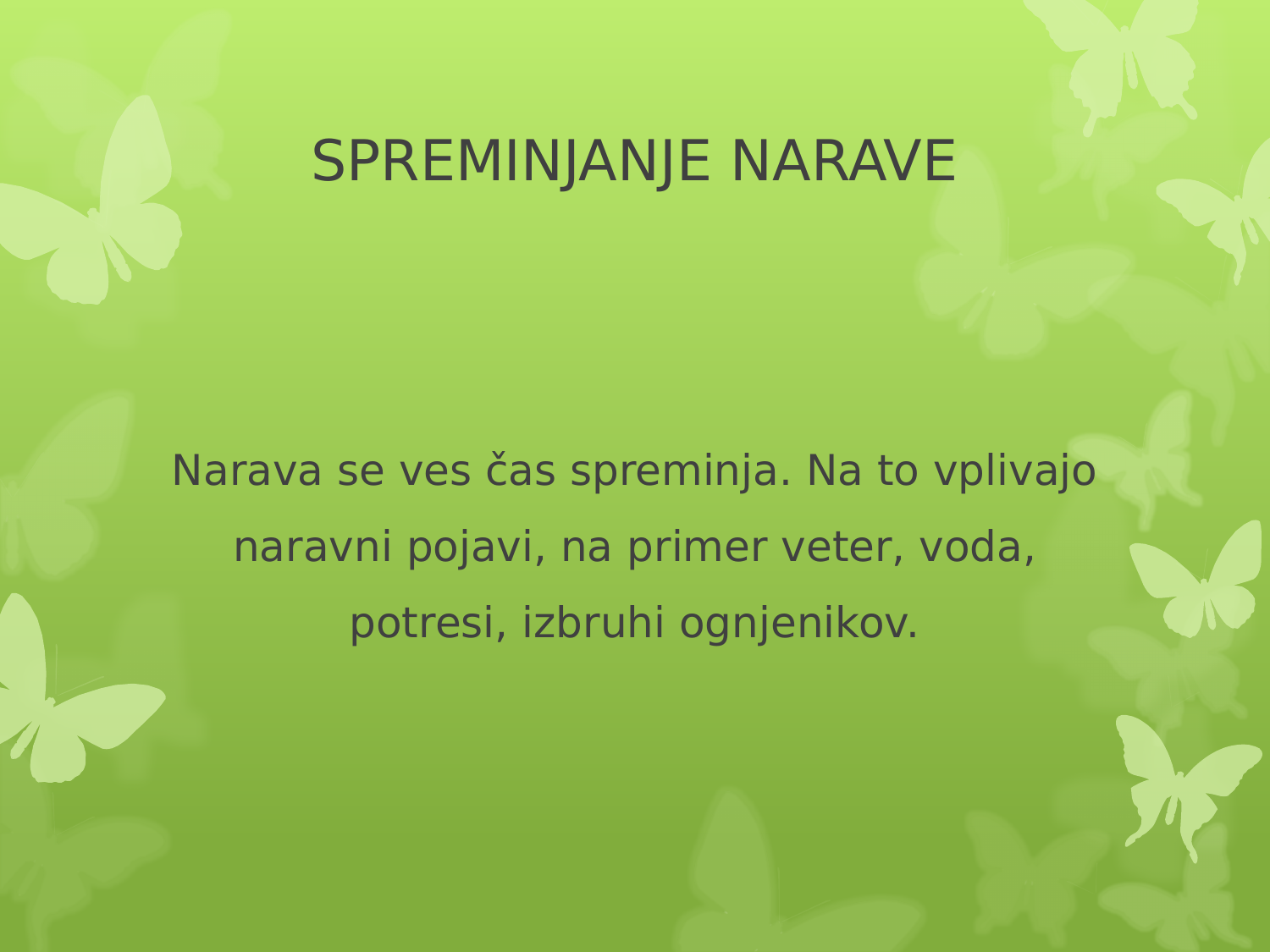

# SPREMINJANJE NARAVE
Narava se ves čas spreminja. Na to vplivajo naravni pojavi, na primer veter, voda, potresi, izbruhi ognjenikov.